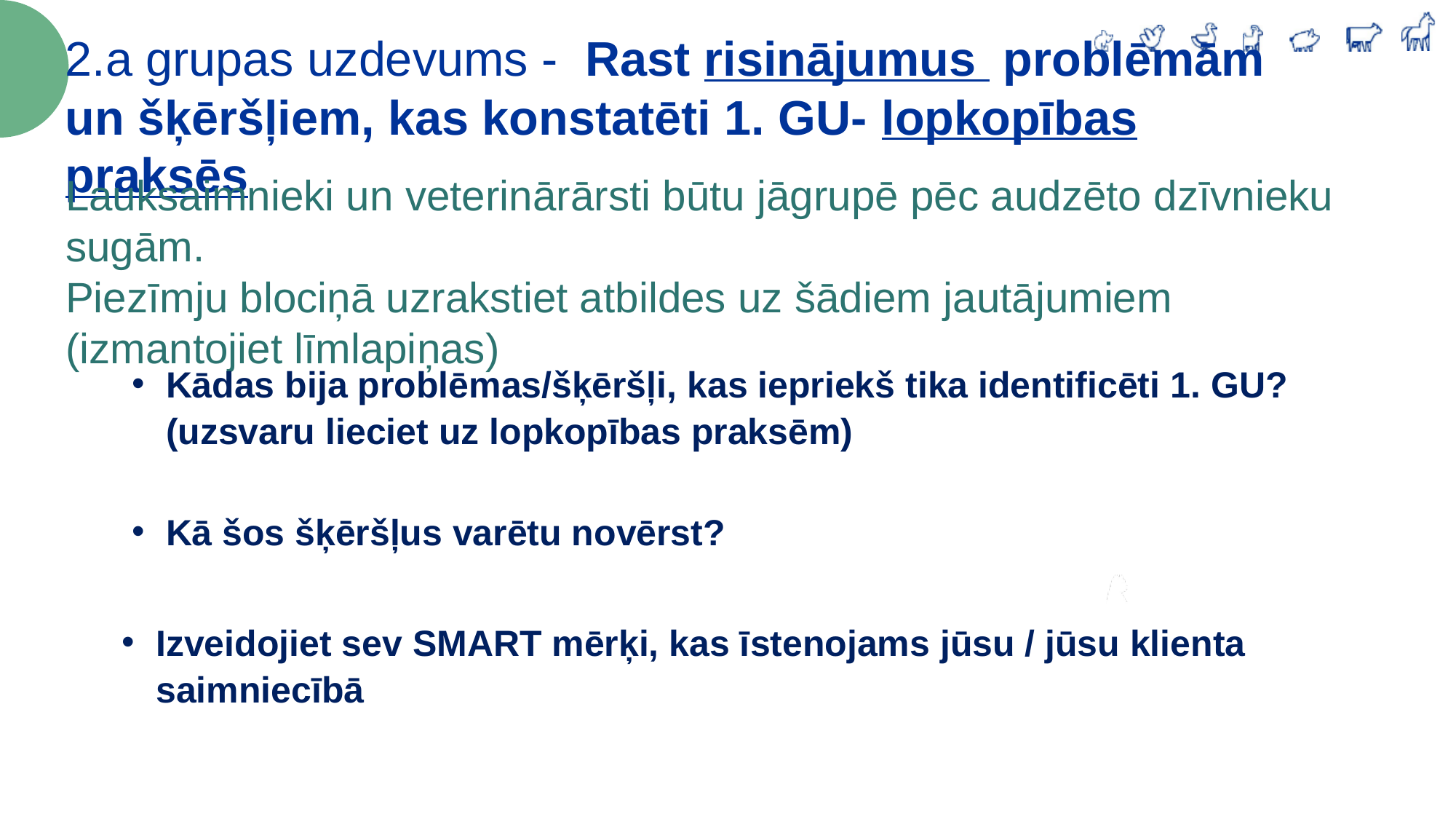

2.a grupas uzdevums -  Rast risinājumus  problēmām un šķēršļiem, kas konstatēti 1. GU- lopkopības praksēs
Lauksaimnieki un veterinārārsti būtu jāgrupē pēc audzēto dzīvnieku sugām.
Piezīmju blociņā uzrakstiet atbildes uz šādiem jautājumiem (izmantojiet līmlapiņas)

Kādas bija problēmas/šķēršļi, kas iepriekš tika identificēti 1. GU? (uzsvaru lieciet uz lopkopības praksēm)
Kā šos šķēršļus varētu novērst?
Izveidojiet sev SMART mērķi, kas īstenojams jūsu / jūsu klienta saimniecībā